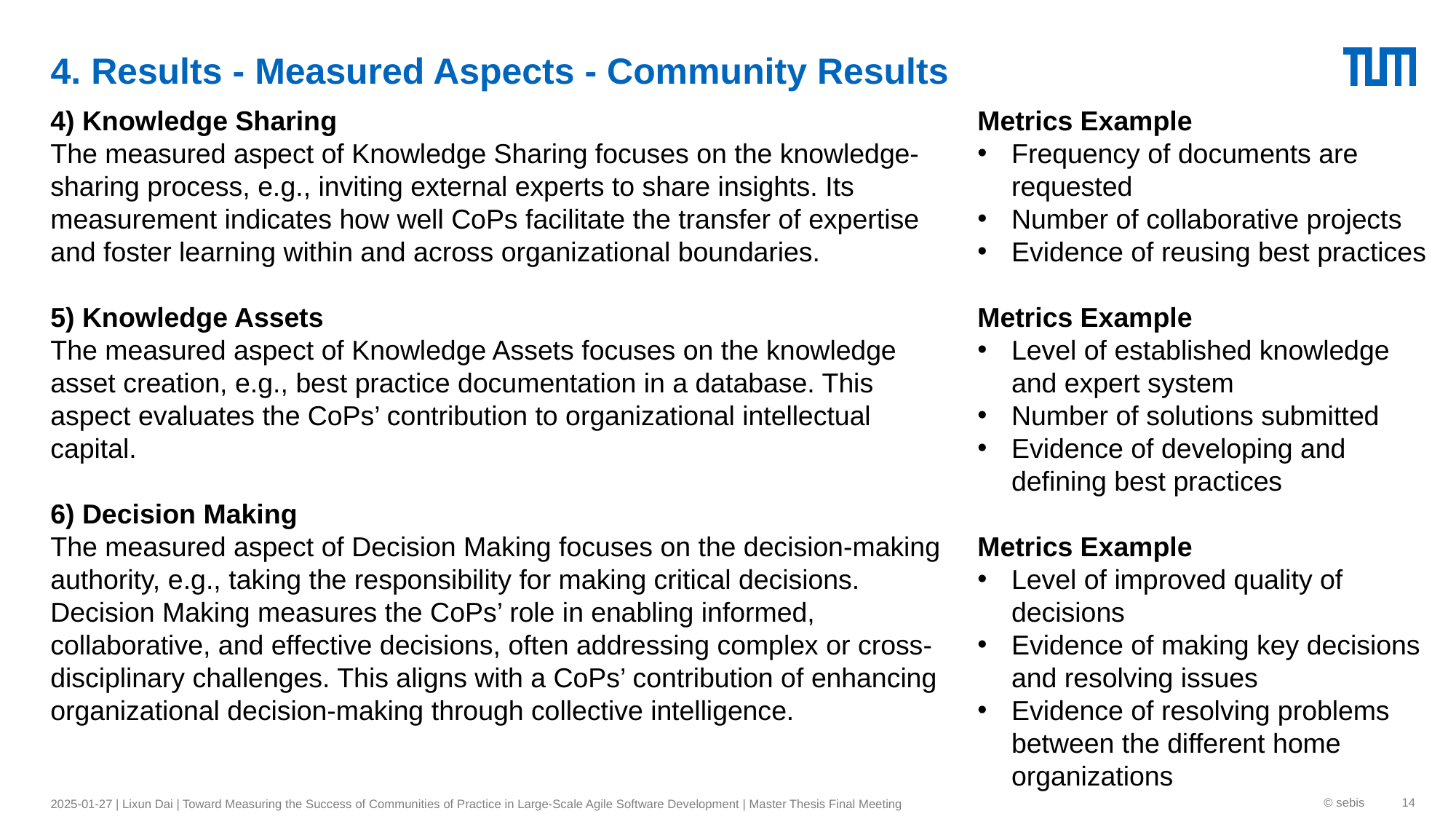

# 4. Results - Measured Aspects - Community Results
4) Knowledge Sharing
The measured aspect of Knowledge Sharing focuses on the knowledge-sharing process, e.g., inviting external experts to share insights. Its measurement indicates how well CoPs facilitate the transfer of expertise and foster learning within and across organizational boundaries.

5) Knowledge Assets
The measured aspect of Knowledge Assets focuses on the knowledge asset creation, e.g., best practice documentation in a database. This aspect evaluates the CoPs’ contribution to organizational intellectual capital.

6) Decision Making
The measured aspect of Decision Making focuses on the decision-making authority, e.g., taking the responsibility for making critical decisions. Decision Making measures the CoPs’ role in enabling informed, collaborative, and effective decisions, often addressing complex or cross-disciplinary challenges. This aligns with a CoPs’ contribution of enhancing organizational decision-making through collective intelligence.

Metrics Example
Frequency of documents are requested
Number of collaborative projects
Evidence of reusing best practices

Metrics Example
Level of established knowledge and expert system
Number of solutions submitted
Evidence of developing and defining best practices

Metrics Example
Level of improved quality of decisions
Evidence of making key decisions and resolving issues
Evidence of resolving problems between the different home organizations
2025-01-27 | Lixun Dai | Toward Measuring the Success of Communities of Practice in Large-Scale Agile Software Development | Master Thesis Final Meeting
© sebis
14